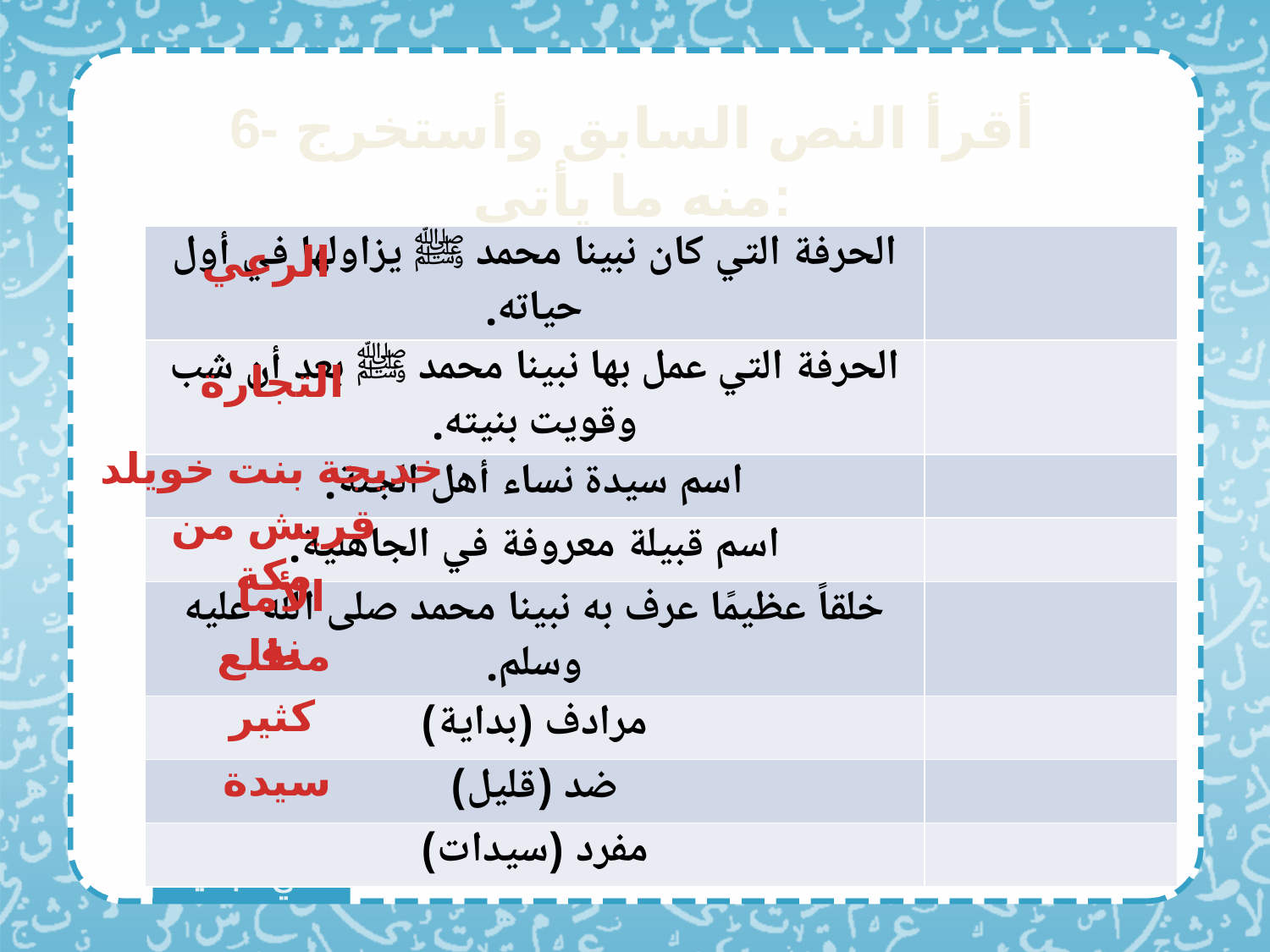

6- أقرأ النص السابق وأستخرج منه ما يأتي:
| الحرفة التي كان نبينا محمد ﷺ يزاولها في أول حياته. |  |
| --- | --- |
| الحرفة التي عمل بها نبينا محمد ﷺ بعد أن شب وقويت بنيته. |  |
| اسم سيدة نساء أهل الجنة. |  |
| اسم قبيلة معروفة في الجاهلية. |  |
| خلقاً عظيمًا عرف به نبينا محمد صلى الله عليه وسلم. |  |
| مرادف (بداية) |  |
| ضد (قليل) |  |
| مفرد (سيدات) |  |
الرعي
التجارة
خديجة بنت خويلد
قريش من مكة
الأمانة
مطلع
كثير
سيدة